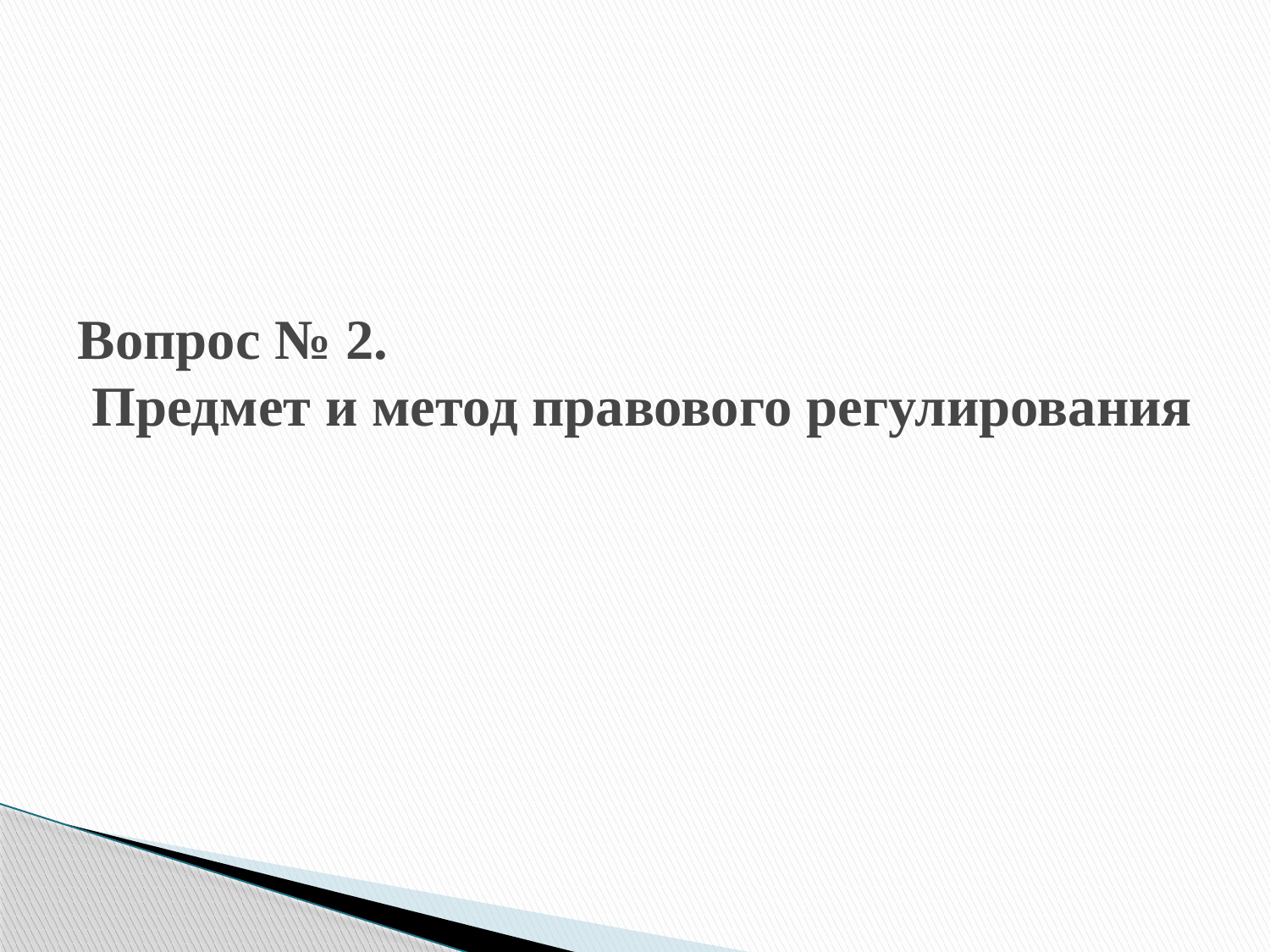

# Вопрос № 2. Предмет и метод правового регулирования